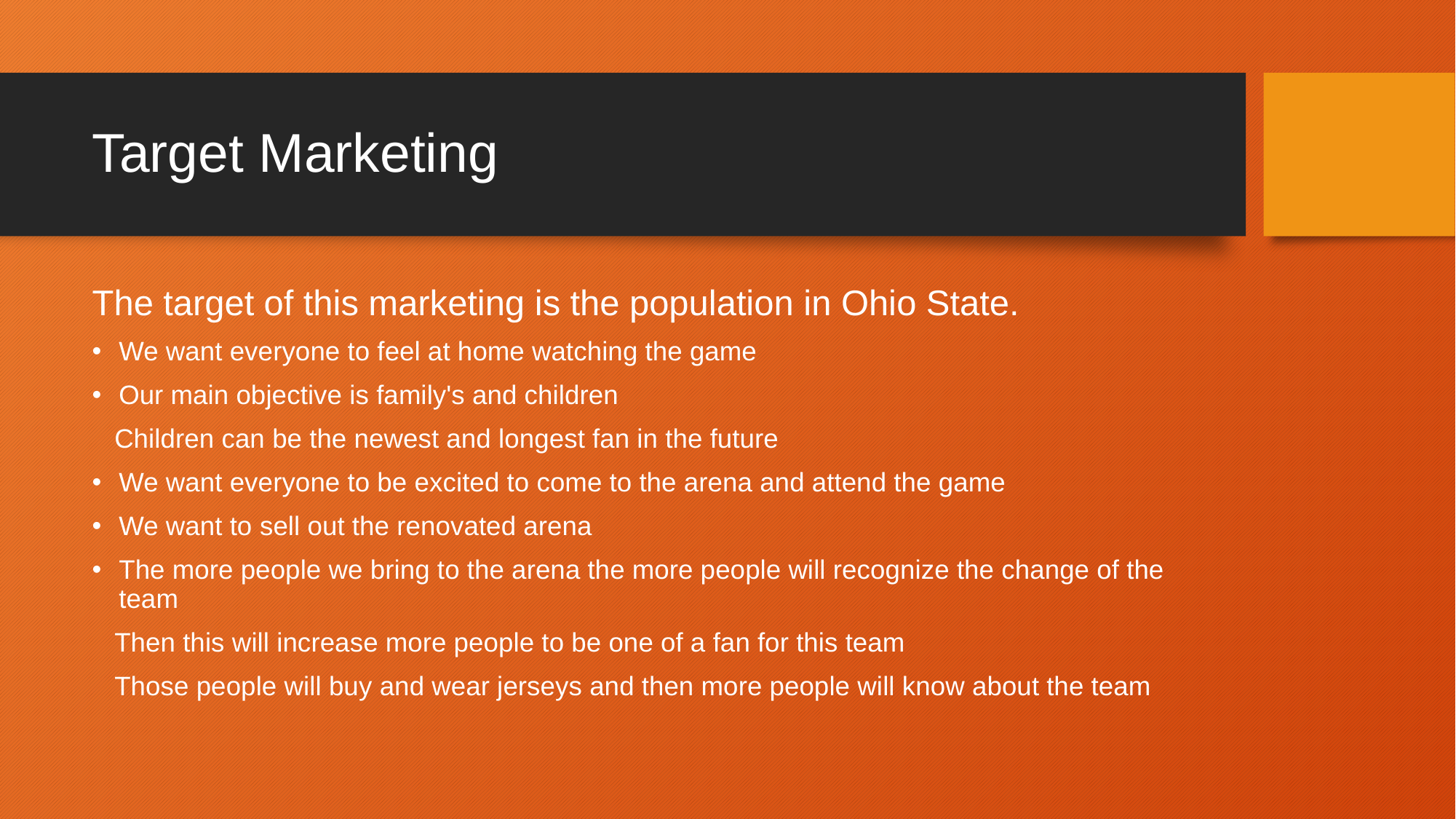

# Target Marketing
The target of this marketing is the population in Ohio State.
We want everyone to feel at home watching the game
Our main objective is family's and children
   Children can be the newest and longest fan in the future
We want everyone to be excited to come to the arena and attend the game
We want to sell out the renovated arena
The more people we bring to the arena the more people will recognize the change of the team
   Then this will increase more people to be one of a fan for this team
   Those people will buy and wear jerseys and then more people will know about the team